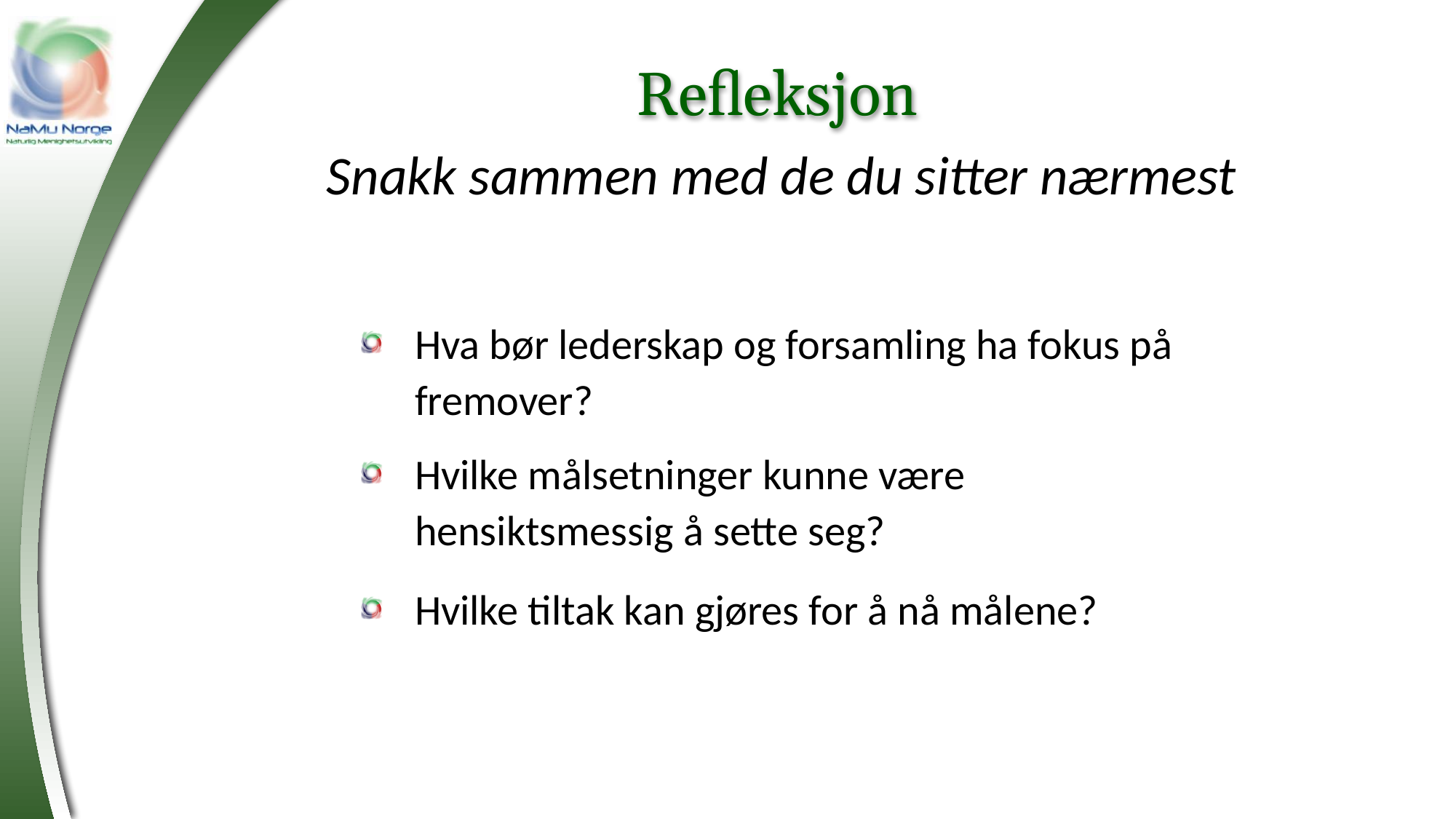

Refleksjon
Snakk sammen med de du sitter nærmest
Hva bør lederskap og forsamling ha fokus på fremover?
Hvilke målsetninger kunne være hensiktsmessig å sette seg?
Hvilke tiltak kan gjøres for å nå målene?